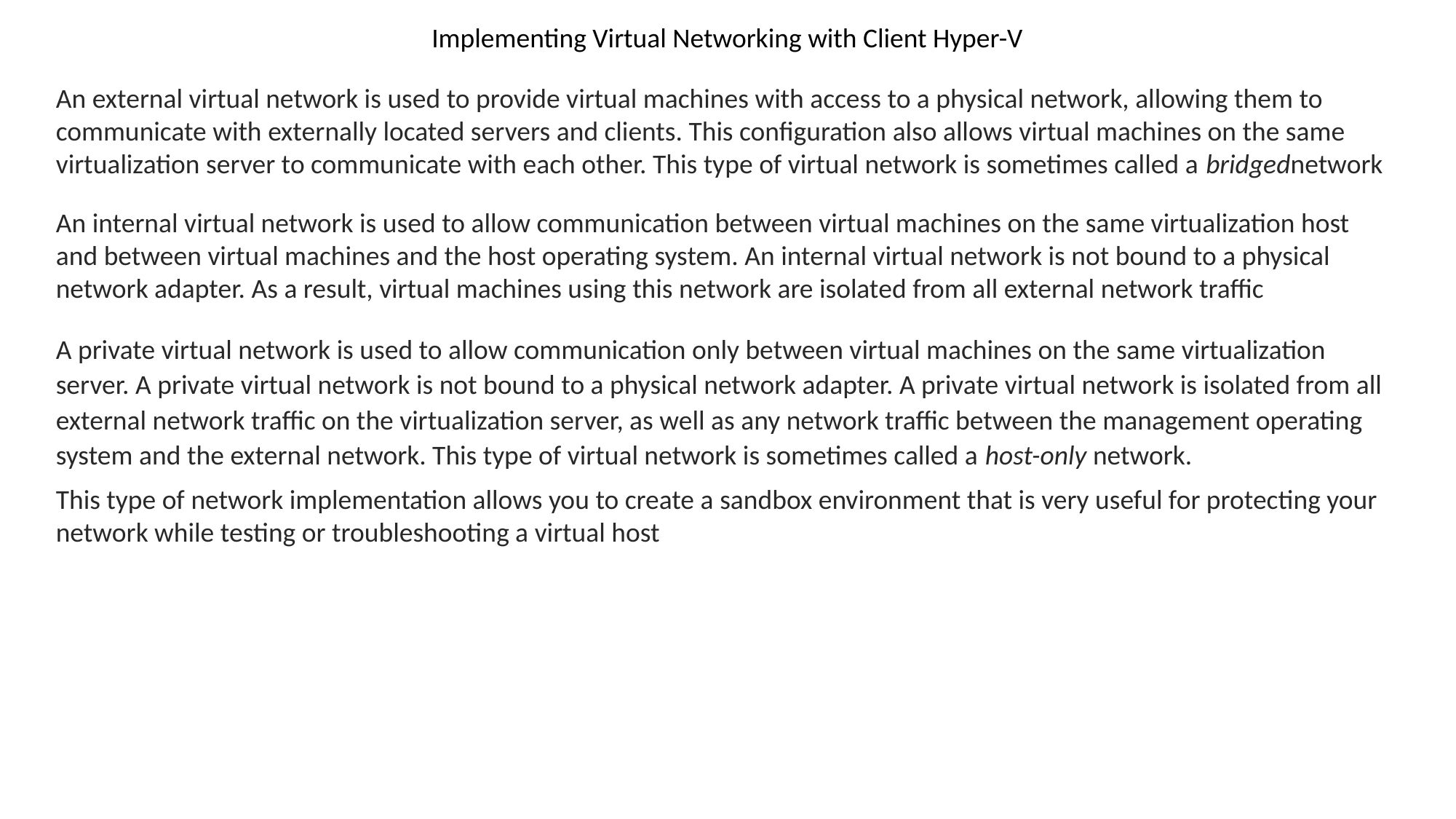

Implementing Virtual Networking with Client Hyper-V
An external virtual network is used to provide virtual machines with access to a physical network, allowing them to communicate with externally located servers and clients. This configuration also allows virtual machines on the same virtualization server to communicate with each other. This type of virtual network is sometimes called a bridgednetwork
An internal virtual network is used to allow communication between virtual machines on the same virtualization host and between virtual machines and the host operating system. An internal virtual network is not bound to a physical network adapter. As a result, virtual machines using this network are isolated from all external network traffic
A private virtual network is used to allow communication only between virtual machines on the same virtualization server. A private virtual network is not bound to a physical network adapter. A private virtual network is isolated from all external network traffic on the virtualization server, as well as any network traffic between the management operating system and the external network. This type of virtual network is sometimes called a host-only network.
This type of network implementation allows you to create a sandbox environment that is very useful for protecting your network while testing or troubleshooting a virtual host